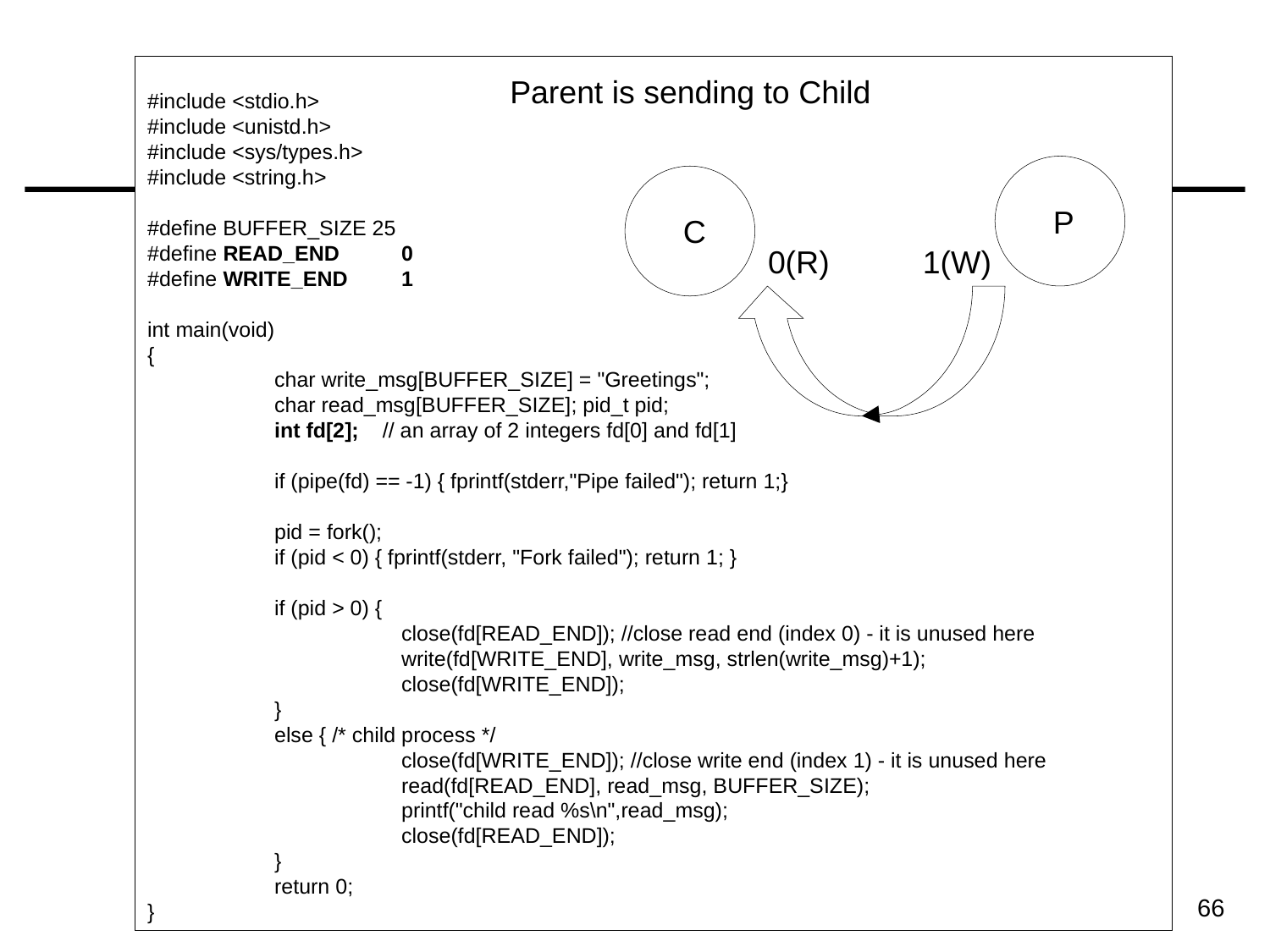

#

#include <stdio.h>
#include <unistd.h>
#include <sys/types.h>
#include <string.h>

#define BUFFER_SIZE 25
#define READ_END	0
#define WRITE_END	1

int main(void)
{
	char write_msg[BUFFER_SIZE] = "Greetings";
	char read_msg[BUFFER_SIZE]; pid_t pid;
	int fd[2];    // an array of 2 integers fd[0] and fd[1]

	if (pipe(fd) == -1) { fprintf(stderr,"Pipe failed"); return 1;}

	pid = fork();
	if (pid < 0) { fprintf(stderr, "Fork failed"); return 1; }

	if (pid > 0) {
		close(fd[READ_END]); //close read end (index 0) - it is unused here
		write(fd[WRITE_END], write_msg, strlen(write_msg)+1);
		close(fd[WRITE_END]);
	}
	else { /* child process */
		close(fd[WRITE_END]); //close write end (index 1) - it is unused here
		read(fd[READ_END], read_msg, BUFFER_SIZE);
		printf("child read %s\n",read_msg);
		close(fd[READ_END]);
	}
	return 0;
}
Parent is sending to Child
   P
   C
0(R)
1(W)

66